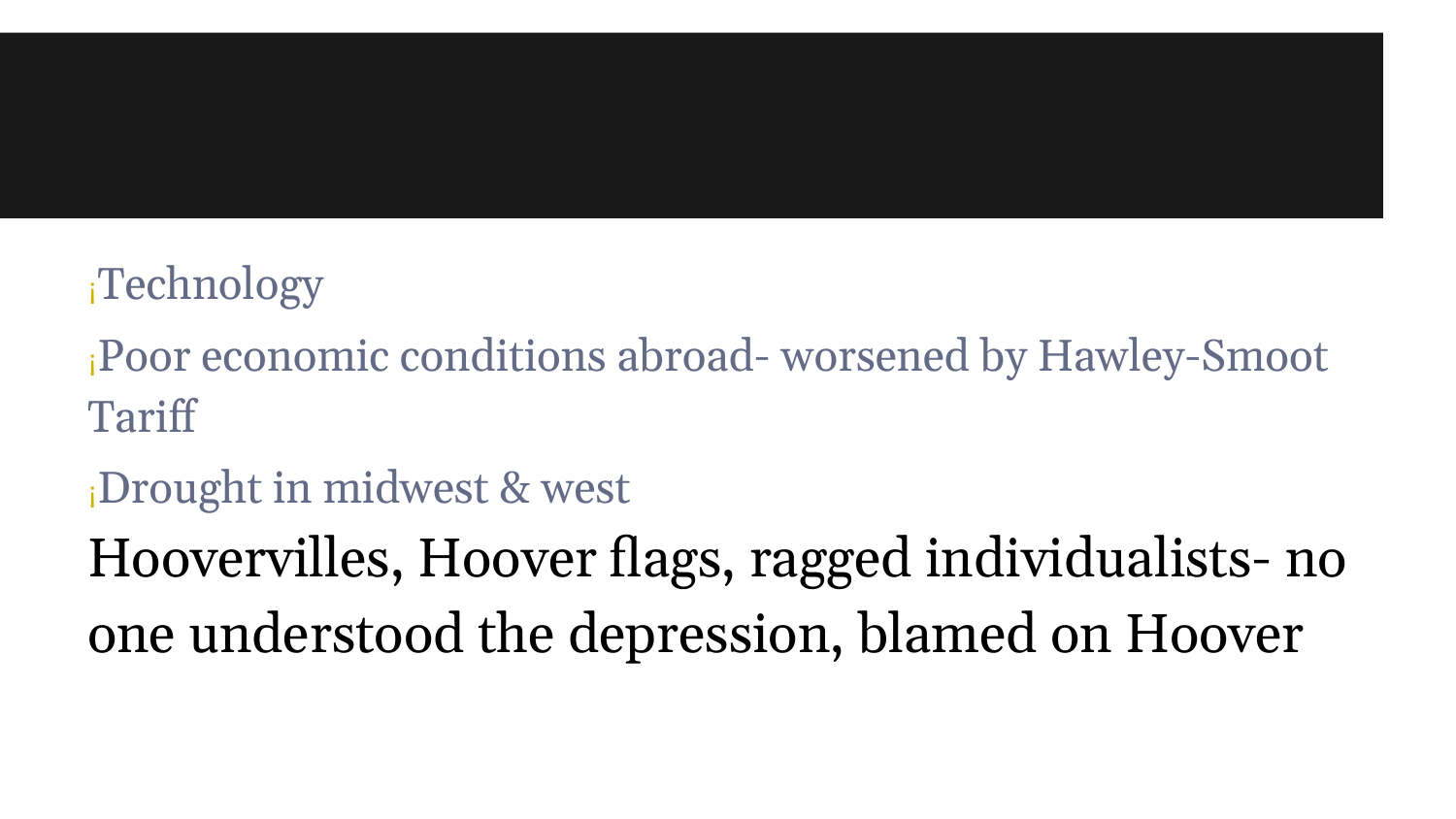

#
¡Technology
¡Poor economic conditions abroad- worsened by Hawley-Smoot Tariff
¡Drought in midwest & west
Hoovervilles, Hoover flags, ragged individualists- no one understood the depression, blamed on Hoover